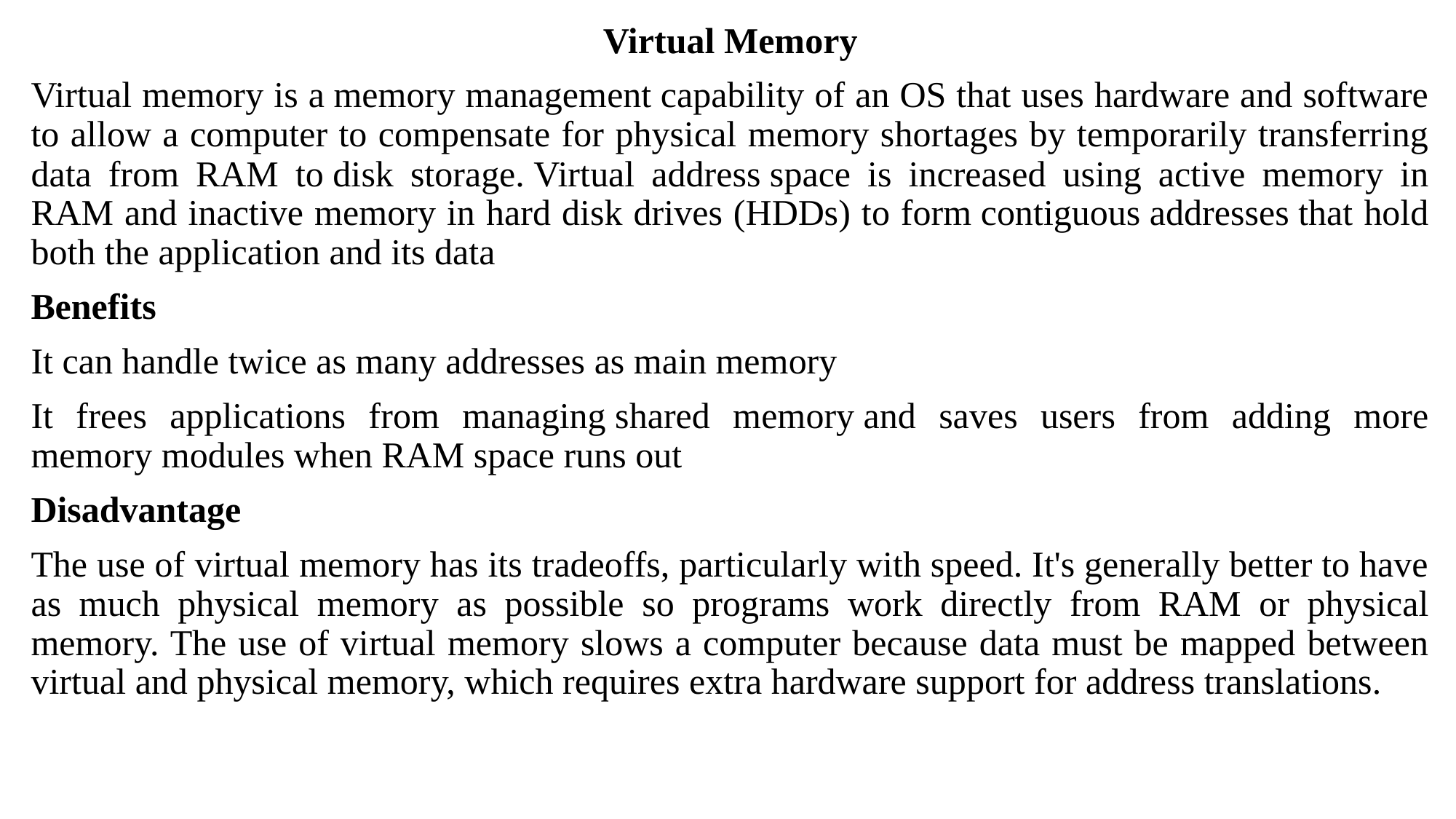

Virtual Memory
Virtual memory is a memory management capability of an OS that uses hardware and software to allow a computer to compensate for physical memory shortages by temporarily transferring data from RAM to disk storage. Virtual address space is increased using active memory in RAM and inactive memory in hard disk drives (HDDs) to form contiguous addresses that hold both the application and its data
Benefits
It can handle twice as many addresses as main memory
It frees applications from managing shared memory and saves users from adding more memory modules when RAM space runs out
Disadvantage
The use of virtual memory has its tradeoffs, particularly with speed. It's generally better to have as much physical memory as possible so programs work directly from RAM or physical memory. The use of virtual memory slows a computer because data must be mapped between virtual and physical memory, which requires extra hardware support for address translations.